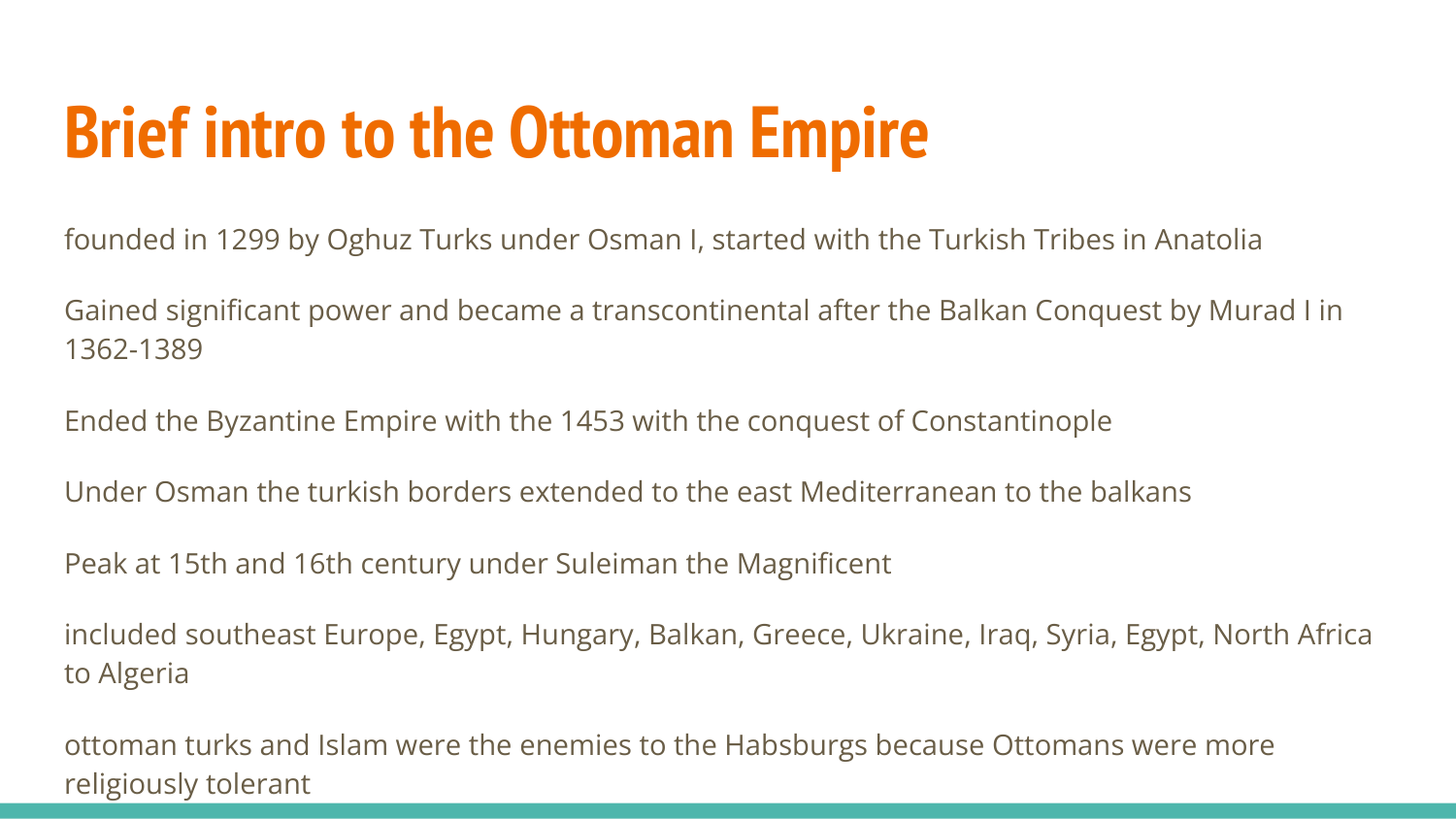

# Brief intro to the Ottoman Empire
founded in 1299 by Oghuz Turks under Osman I, started with the Turkish Tribes in Anatolia
Gained significant power and became a transcontinental after the Balkan Conquest by Murad I in 1362-1389
Ended the Byzantine Empire with the 1453 with the conquest of Constantinople
Under Osman the turkish borders extended to the east Mediterranean to the balkans
Peak at 15th and 16th century under Suleiman the Magnificent
included southeast Europe, Egypt, Hungary, Balkan, Greece, Ukraine, Iraq, Syria, Egypt, North Africa to Algeria
ottoman turks and Islam were the enemies to the Habsburgs because Ottomans were more religiously tolerant